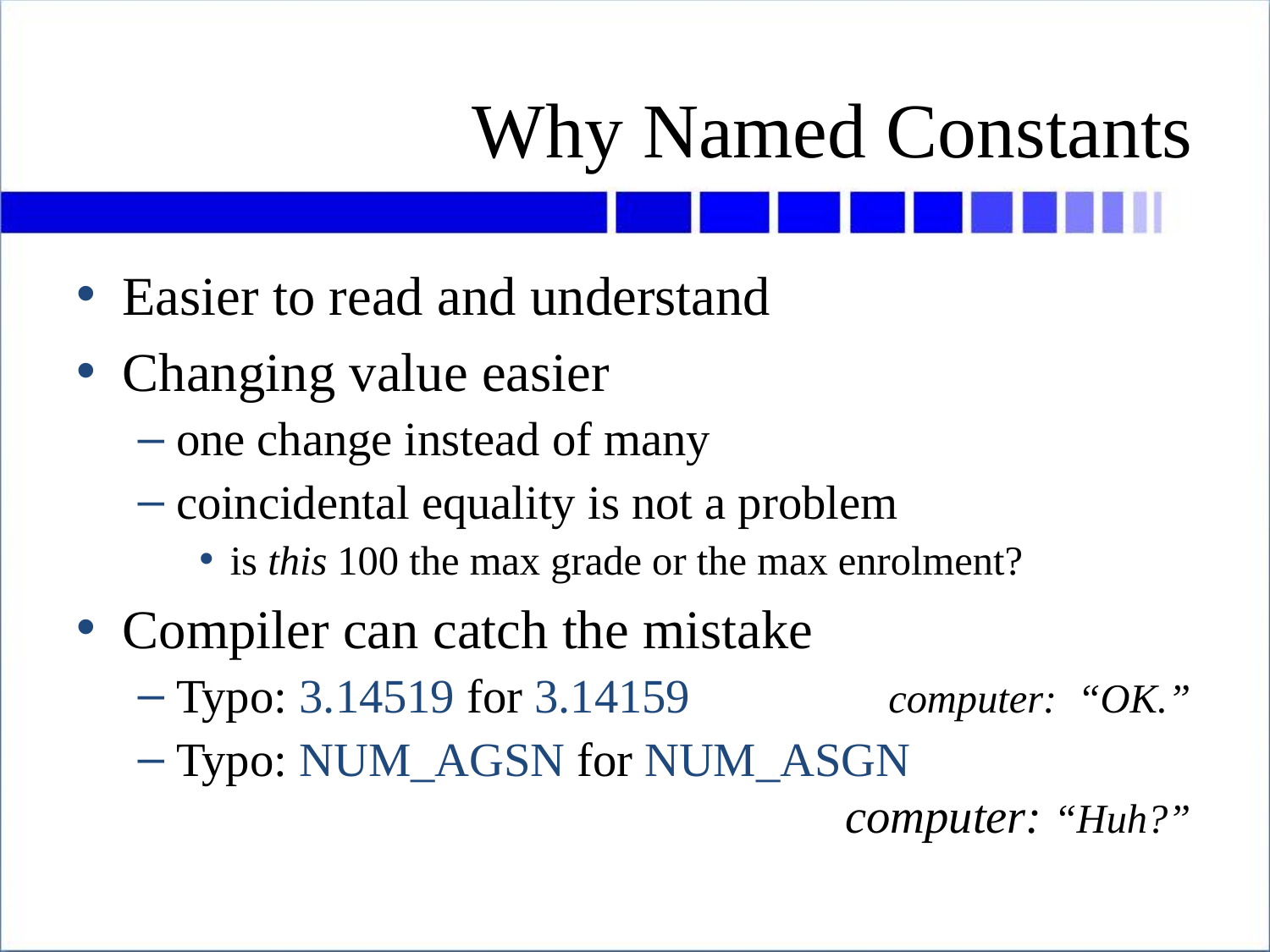

# Why Named Constants
Easier to read and understand
Changing value easier
one change instead of many
coincidental equality is not a problem
is this 100 the max grade or the max enrolment?
Compiler can catch the mistake
Typo: 3.14519 for 3.14159	computer:  “OK.”
Typo: NUM_AGSN for NUM_ASGN
	 computer: “Huh?”